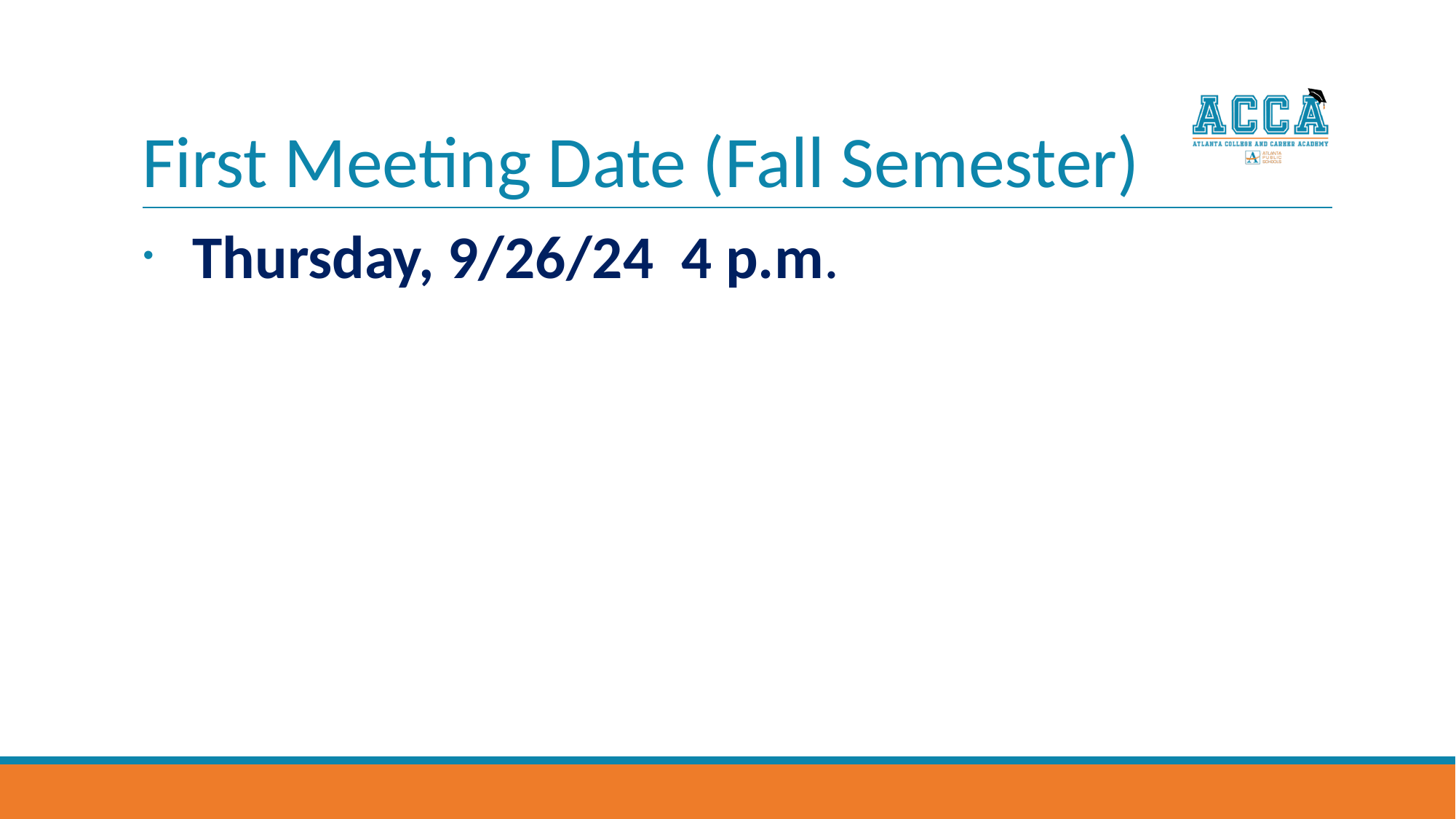

# First Meeting Date (Fall Semester)
 Thursday, 9/26/24  4 p.m.